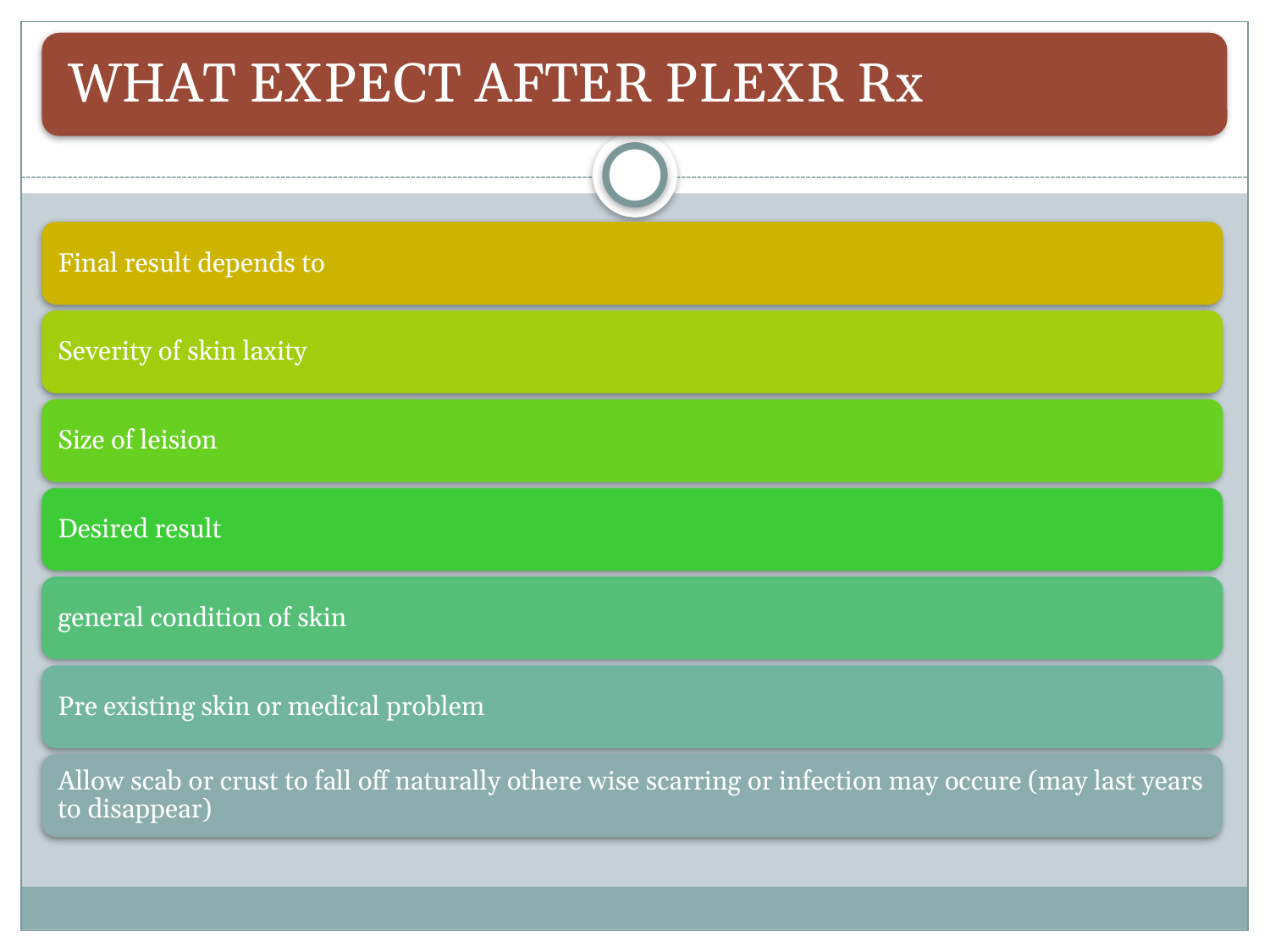

WHAT EXPECT AFTER PLEXR Rx
Final result depends to
Severity of skin laxity
Size of leision
Desired result
general condition of skin
Pre existing skin or medical problem
Allow scab or crust to fall off naturally othere wise scarring or infection may occure (may last years to disappear)